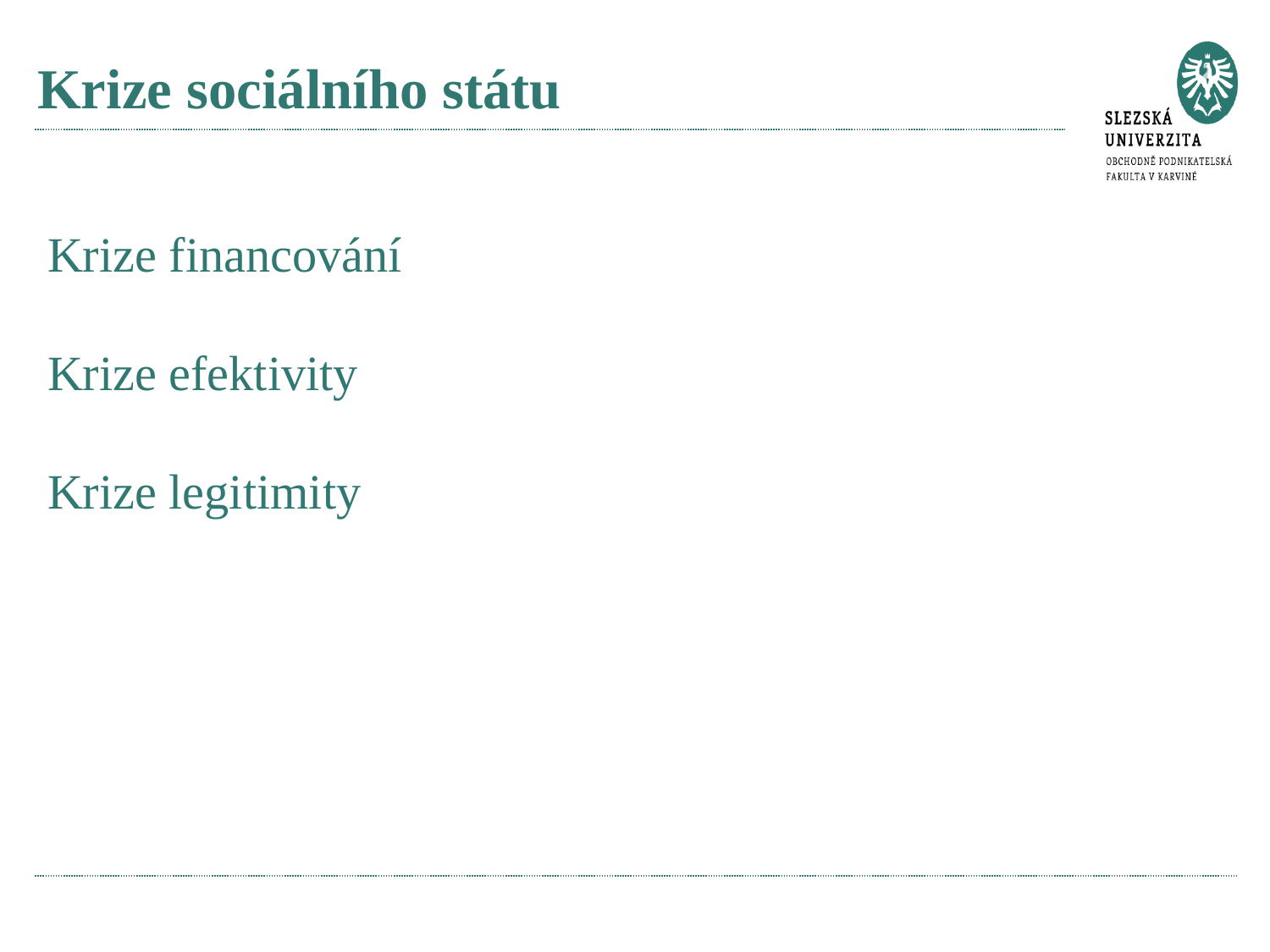

# Krize sociálního státu
Krize financování

Krize efektivity

Krize legitimity